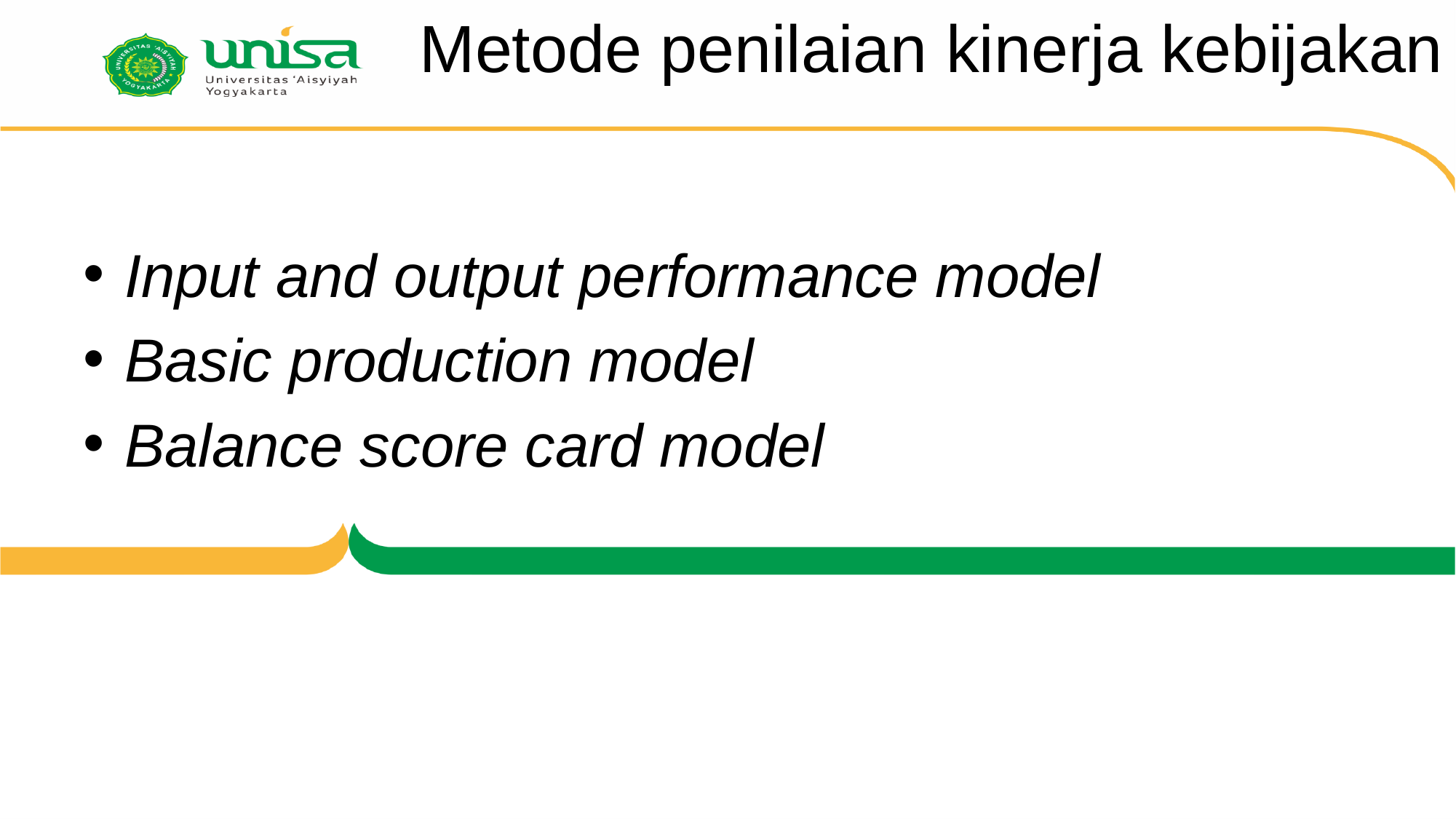

# Metode penilaian kinerja kebijakan
Input and output performance model
Basic production model
Balance score card model